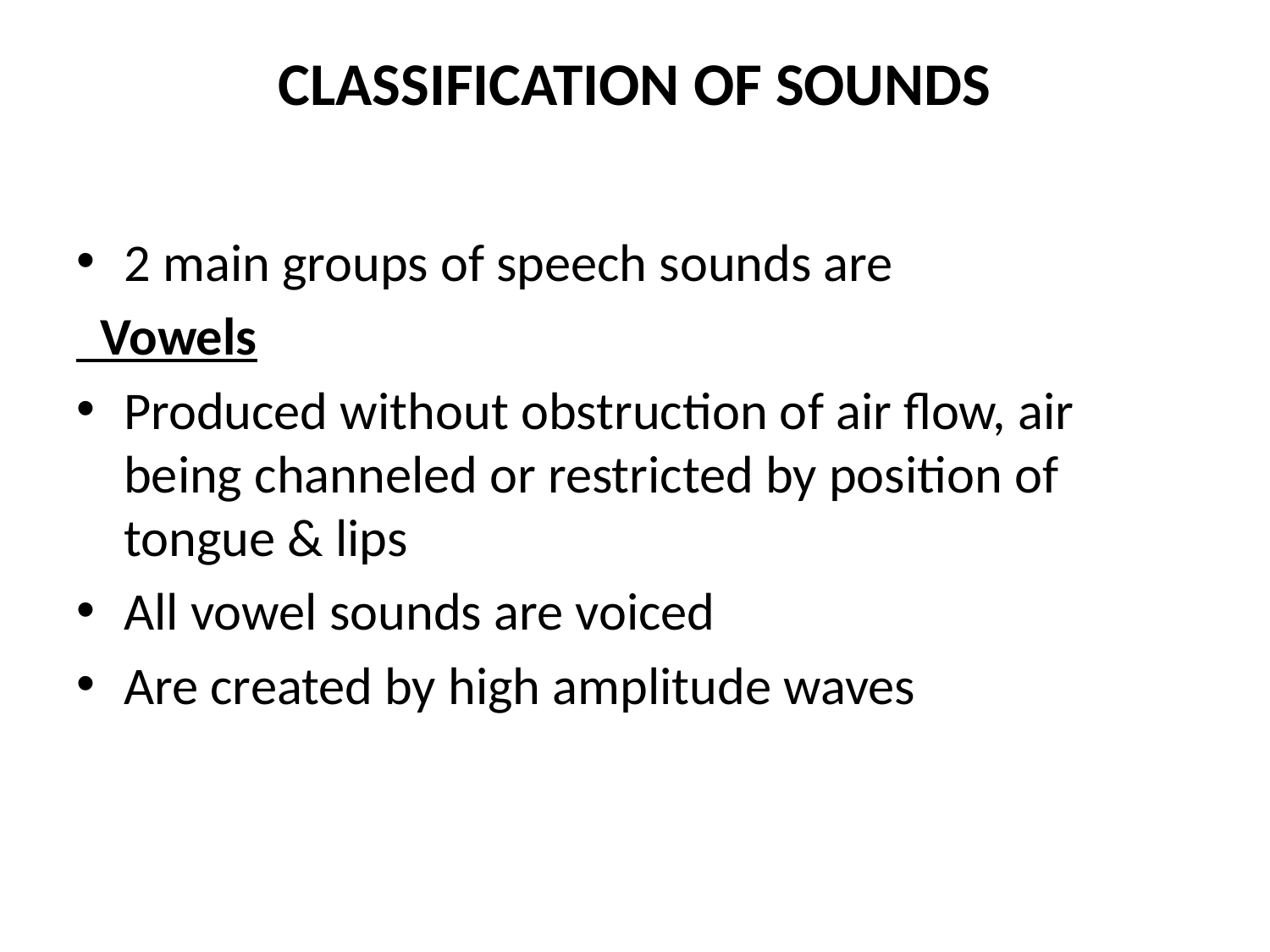

# CLASSIFICATION OF SOUNDS

2 main groups of speech sounds are
  Vowels
Produced without obstruction of air flow, air being channeled or restricted by position of tongue & lips
All vowel sounds are voiced
Are created by high amplitude waves